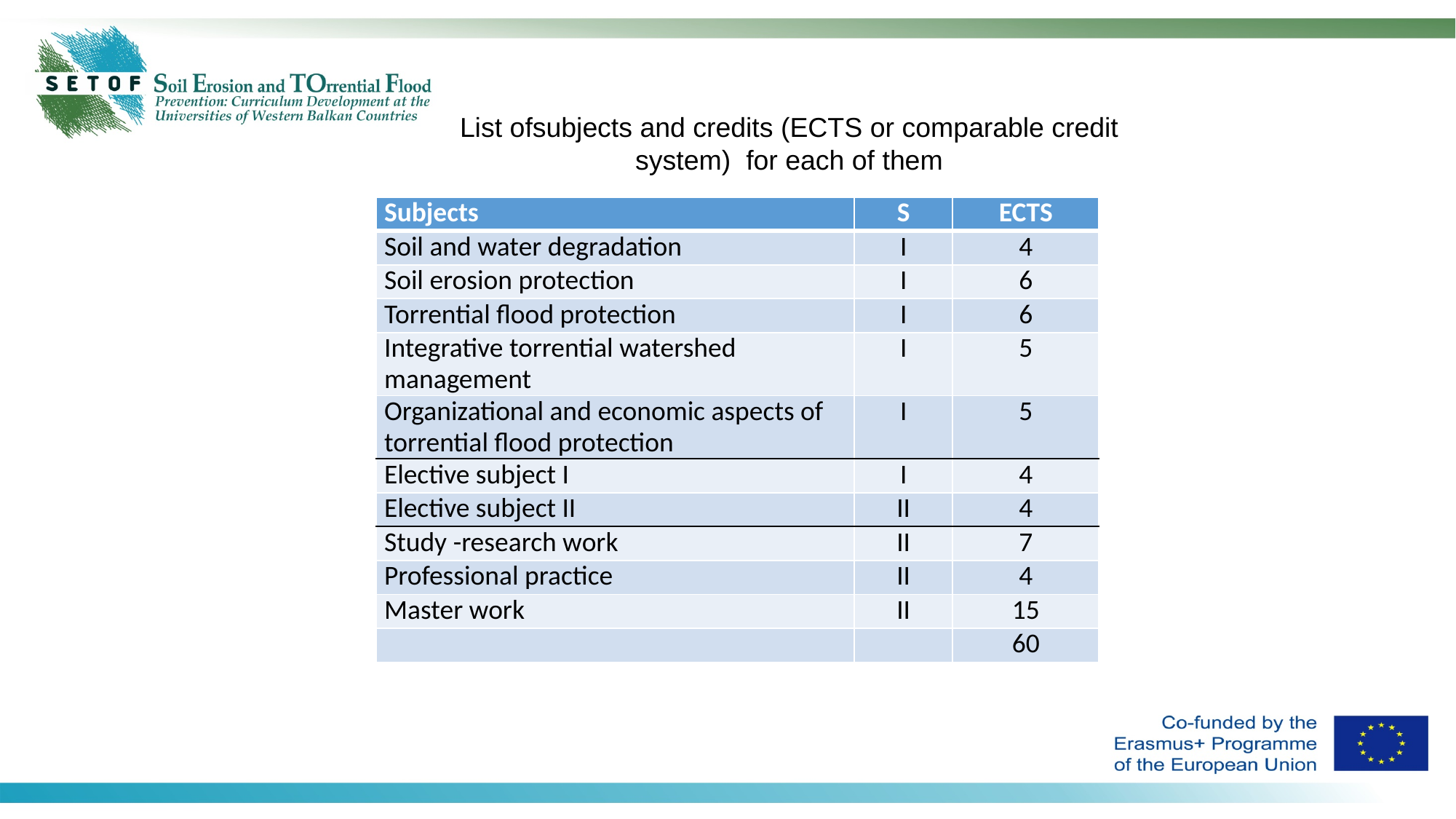

List ofsubjects and credits (ECTS or comparable credit system)  for each of them
| Subjects | S | ECTS |
| --- | --- | --- |
| Soil and water degradation | I | 4 |
| Soil erosion protection | I | 6 |
| Torrential flood protection | I | 6 |
| Integrative torrential watershed management | I | 5 |
| Organizational and economic aspects of torrential flood protection | I | 5 |
| Elective subject I | I | 4 |
| Elective subject II | II | 4 |
| Study -research work | II | 7 |
| Professional practice | II | 4 |
| Master work | II | 15 |
|  |  | 60 |